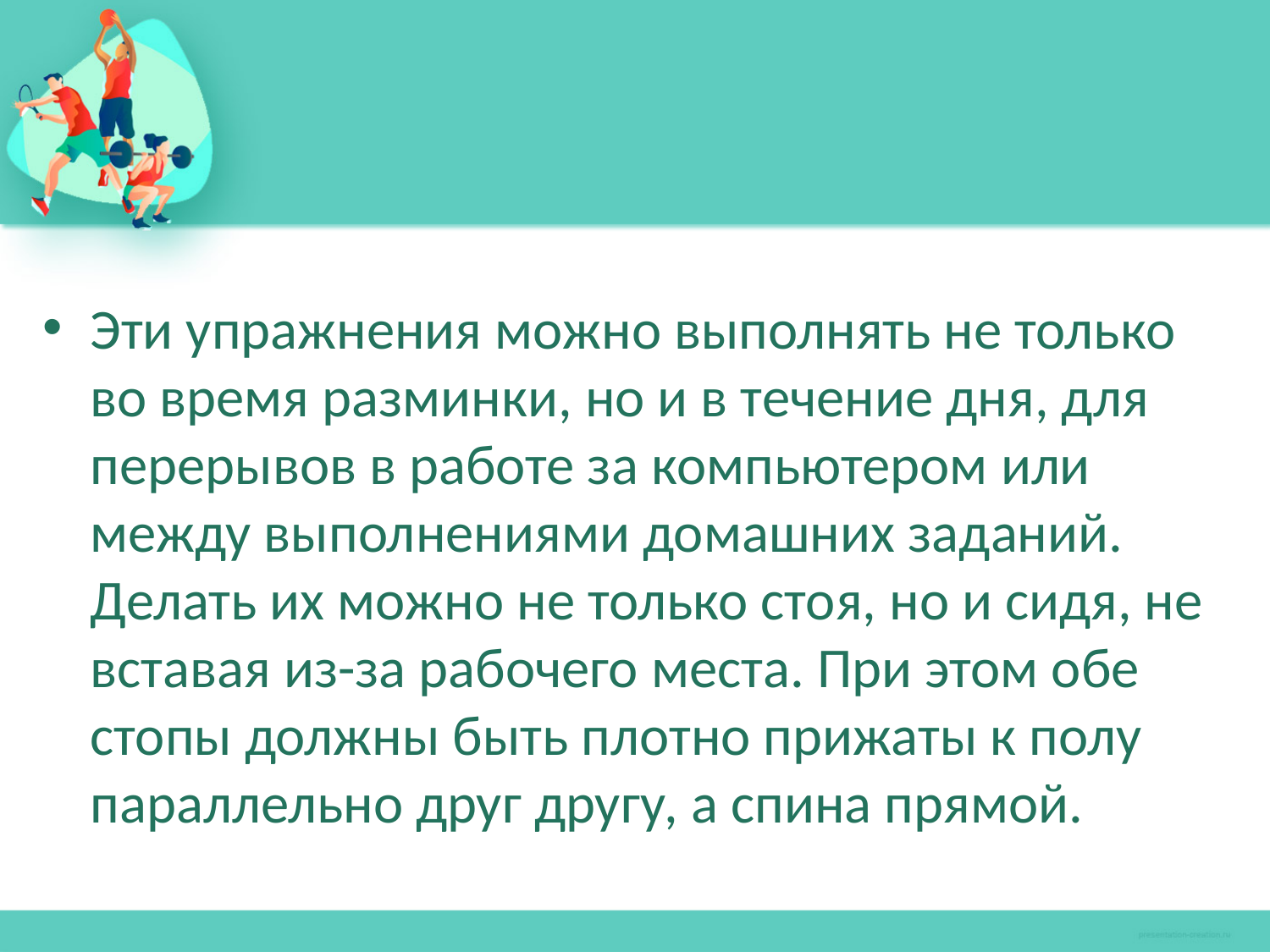

Эти упражнения можно выполнять не только во время разминки, но и в течение дня, для перерывов в работе за компьютером или между выполнениями домашних заданий. Делать их можно не только стоя, но и сидя, не вставая из-за рабочего места. При этом обе стопы должны быть плотно прижаты к полу параллельно друг другу, а спина прямой.